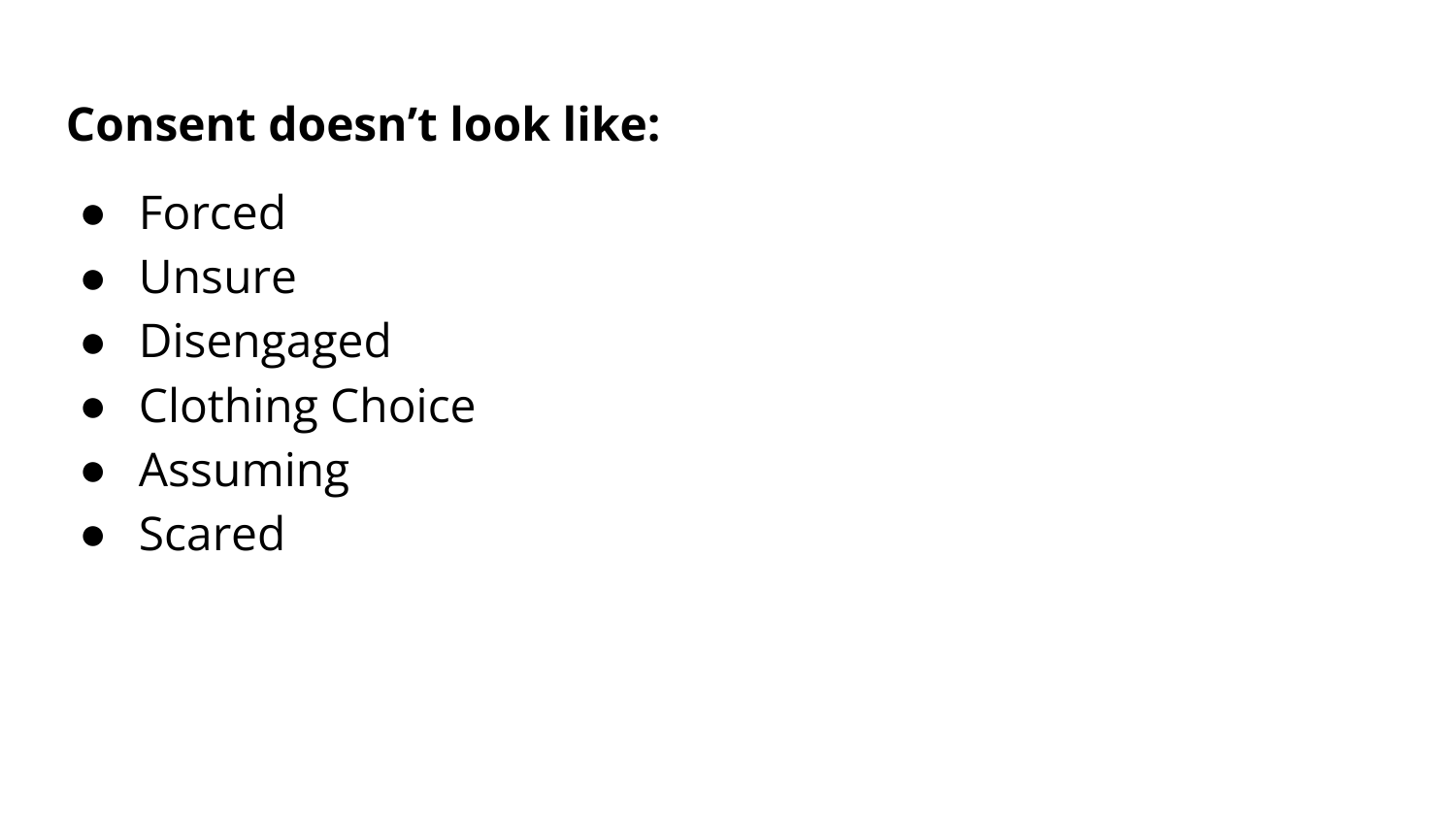

# Consent Doesn’t Look Like
Consent doesn’t look like:
Forced
Unsure
Disengaged
Clothing Choice
Assuming
Scared